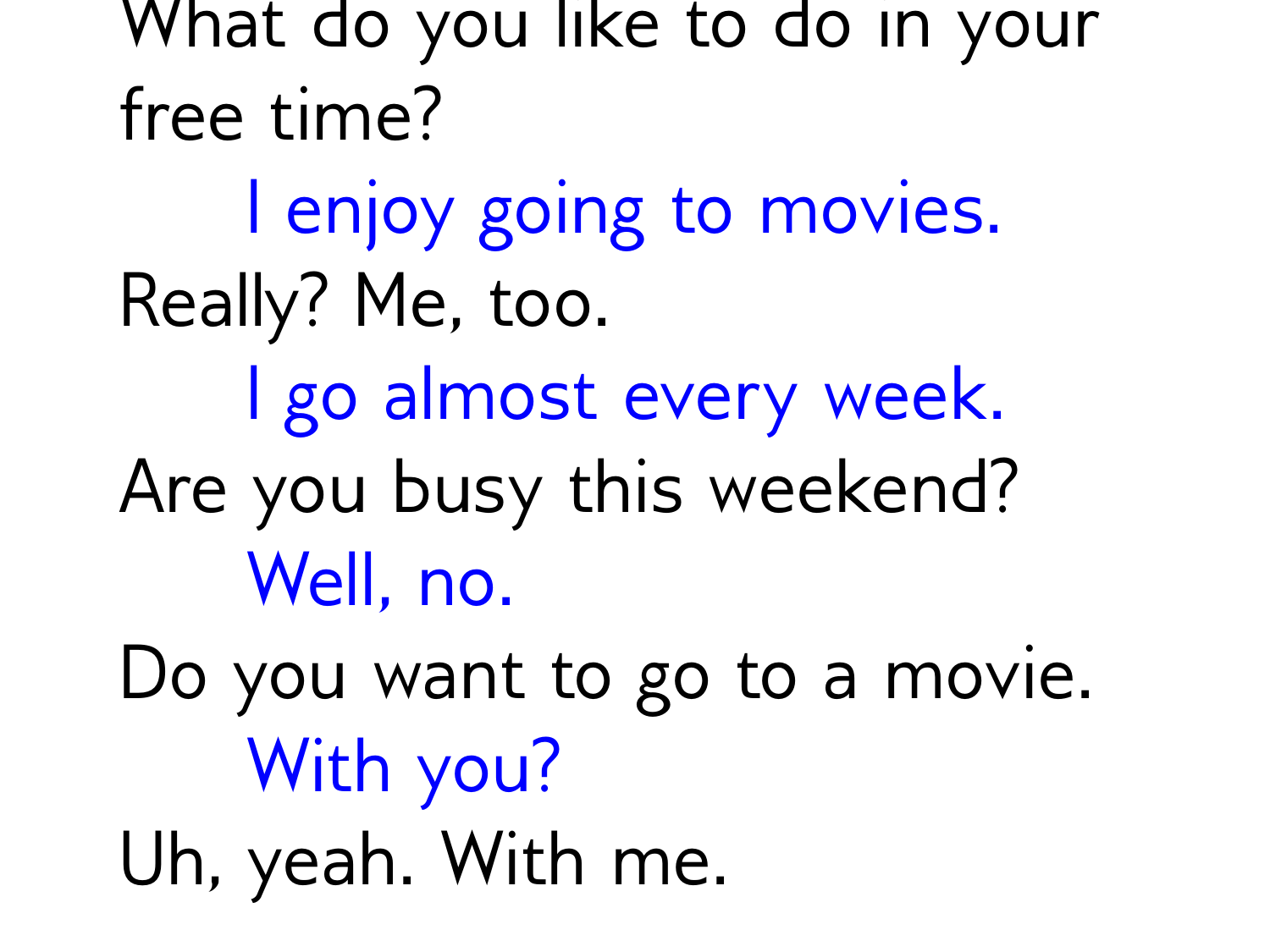

# What do you like to do in your free time? I enjoy going to movies. Really? Me, too. I go almost every week. Are you busy this weekend? Well, no. Do you want to go to a movie. With you? Uh, yeah. With me.